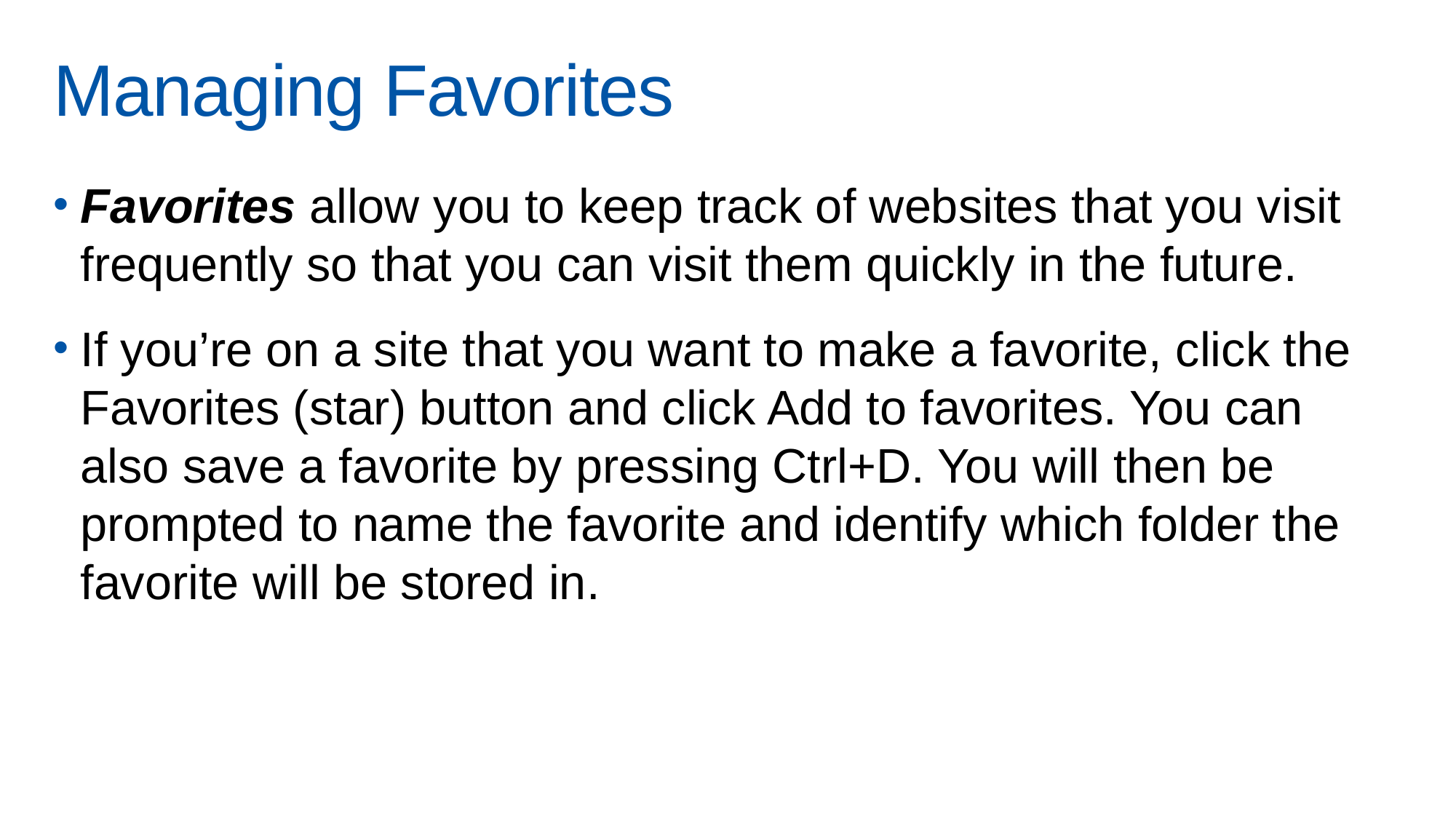

# Managing Favorites
Favorites allow you to keep track of websites that you visit frequently so that you can visit them quickly in the future.
If you’re on a site that you want to make a favorite, click the Favorites (star) button and click Add to favorites. You can also save a favorite by pressing Ctrl+D. You will then be prompted to name the favorite and identify which folder the favorite will be stored in.